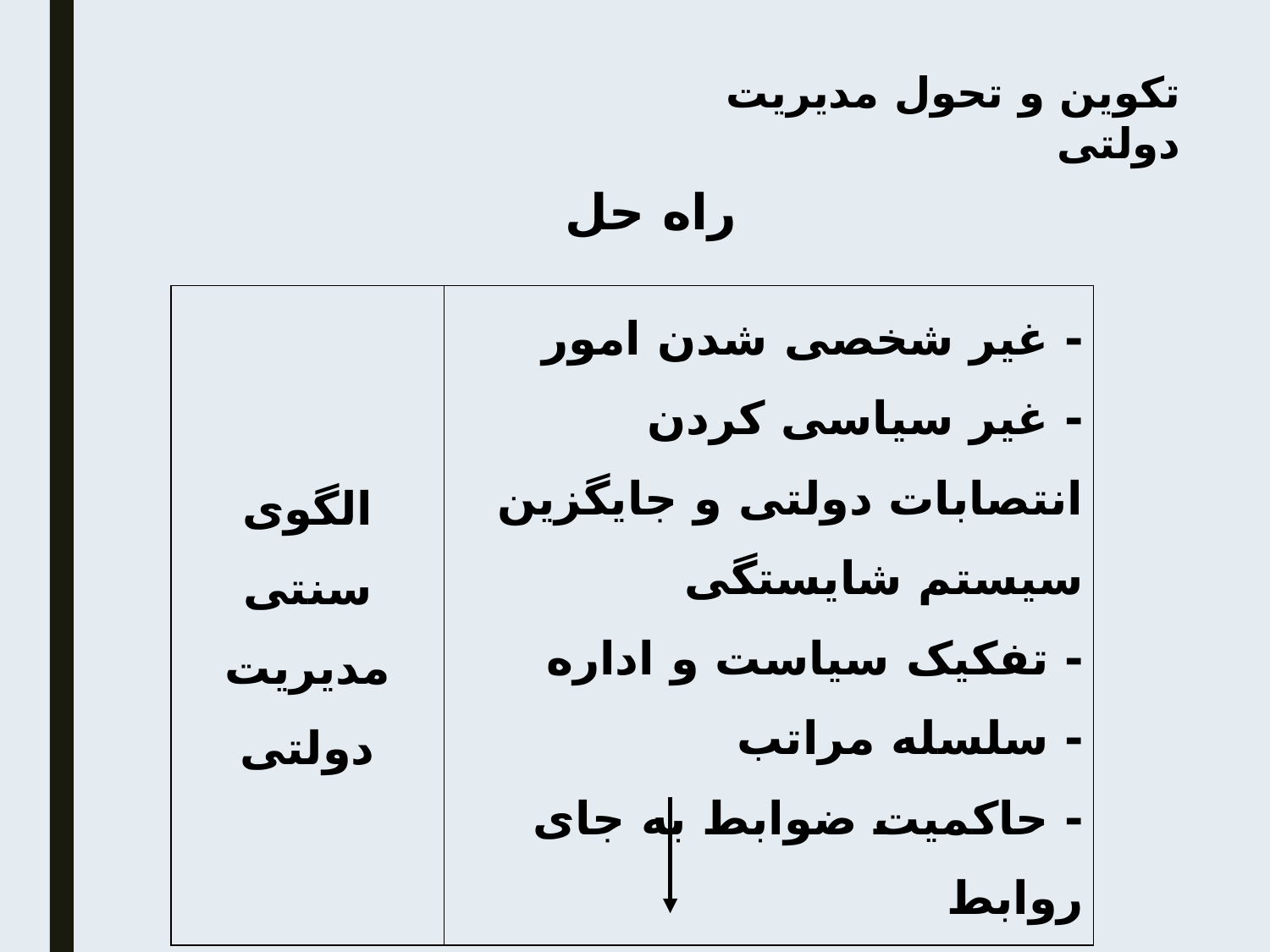

تکوین و تحول مدیریت دولتی

راه حل
| الگوی سنتی مدیریت دولتی | - غیر شخصی شدن امور - غیر سیاسی کردن انتصابات دولتی و جایگزین سیستم شایستگی - تفکیک سیاست و اداره - سلسله مراتب - حاکمیت ضوابط به جای روابط |
| --- | --- |